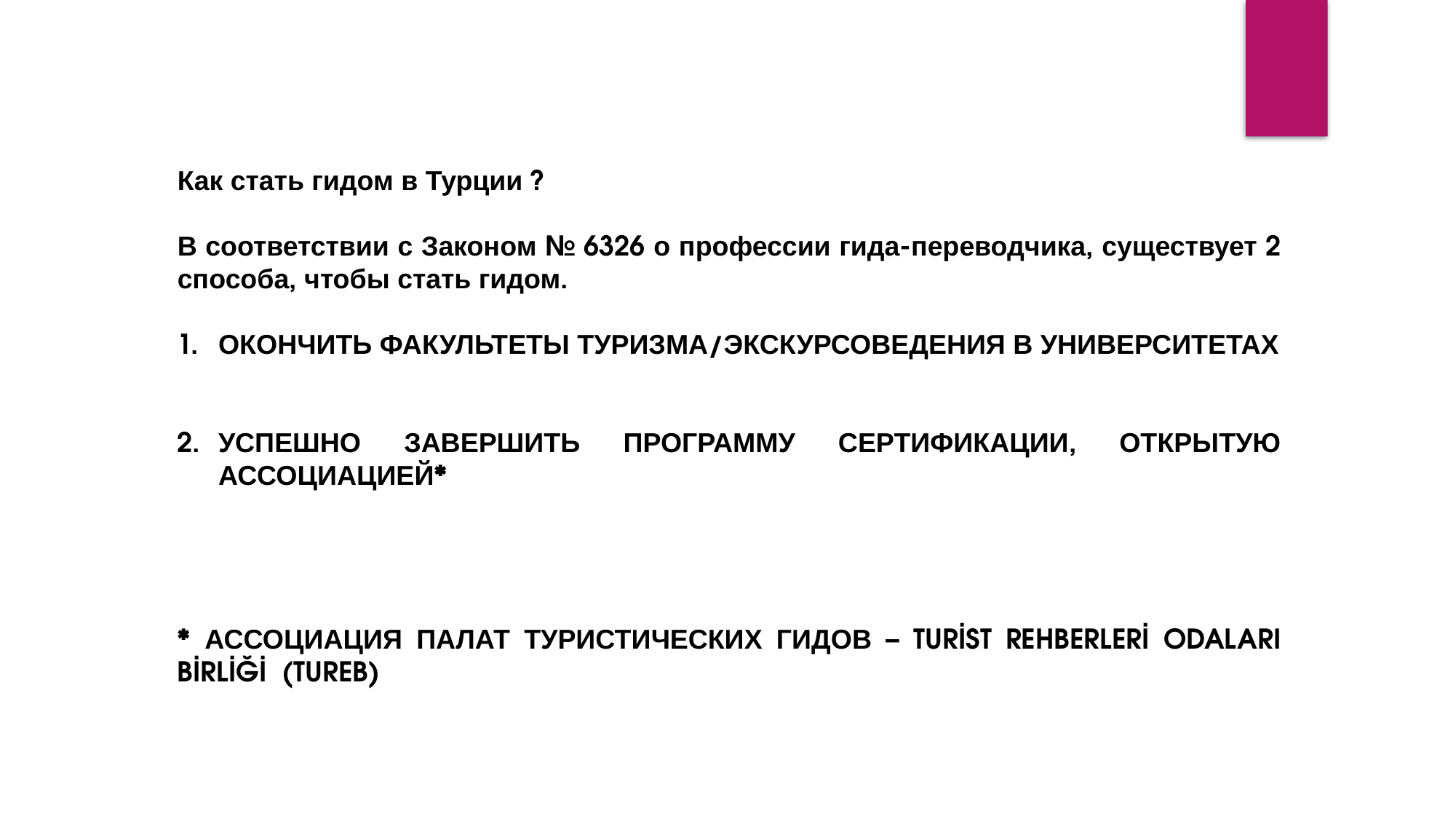

Как стать гидом в Турции ?

В соответствии с Законом № 6326 о профессии гида-переводчика, существует 2 способа, чтобы стать гидом.

ОКОНЧИТЬ ФАКУЛЬТЕТЫ ТУРИЗМА/ЭКСКУРСОВЕДЕНИЯ В УНИВЕРСИТЕТАХ

УСПЕШНО ЗАВЕРШИТЬ ПРОГРАММУ СЕРТИФИКАЦИИ, ОТКРЫТУЮ АССОЦИАЦИЕЙ*

* АССОЦИАЦИЯ ПАЛАТ ТУРИСТИЧЕСКИХ ГИДОВ – TURİST REHBERLERİ ODALARI BİRLİĞİ  (TUREB)